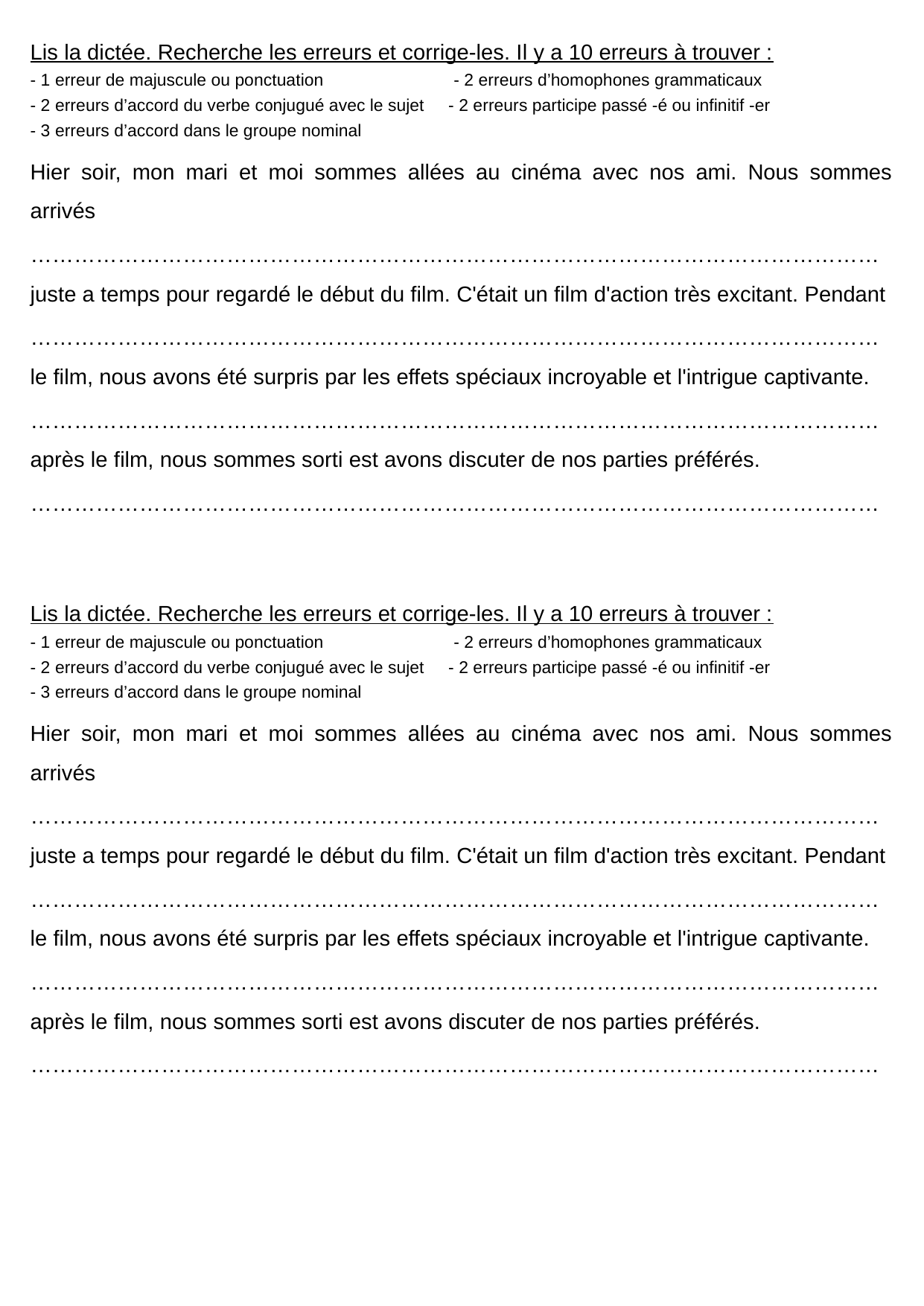

Lis la dictée. Recherche les erreurs et corrige-les. Il y a 10 erreurs à trouver :
- 1 erreur de majuscule ou ponctuation                           - 2 erreurs d’homophones grammaticaux
- 2 erreurs d’accord du verbe conjugué avec le sujet     - 2 erreurs participe passé -é ou infinitif -er
- 3 erreurs d’accord dans le groupe nominal
Hier soir, mon mari et moi sommes allées au cinéma avec nos ami. Nous sommes arrivés
……………………………………………………………………………………………………… juste a temps pour regardé le début du film. C'était un film d'action très excitant. Pendant
……………………………………………………………………………………………………… le film, nous avons été surpris par les effets spéciaux incroyable et l'intrigue captivante.
……………………………………………………………………………………………………… après le film, nous sommes sorti est avons discuter de nos parties préférés.
………………………………………………………………………………………………………
Lis la dictée. Recherche les erreurs et corrige-les. Il y a 10 erreurs à trouver :
- 1 erreur de majuscule ou ponctuation                           - 2 erreurs d’homophones grammaticaux
- 2 erreurs d’accord du verbe conjugué avec le sujet     - 2 erreurs participe passé -é ou infinitif -er
- 3 erreurs d’accord dans le groupe nominal
Hier soir, mon mari et moi sommes allées au cinéma avec nos ami. Nous sommes arrivés
……………………………………………………………………………………………………… juste a temps pour regardé le début du film. C'était un film d'action très excitant. Pendant
……………………………………………………………………………………………………… le film, nous avons été surpris par les effets spéciaux incroyable et l'intrigue captivante.
……………………………………………………………………………………………………… après le film, nous sommes sorti est avons discuter de nos parties préférés.
………………………………………………………………………………………………………